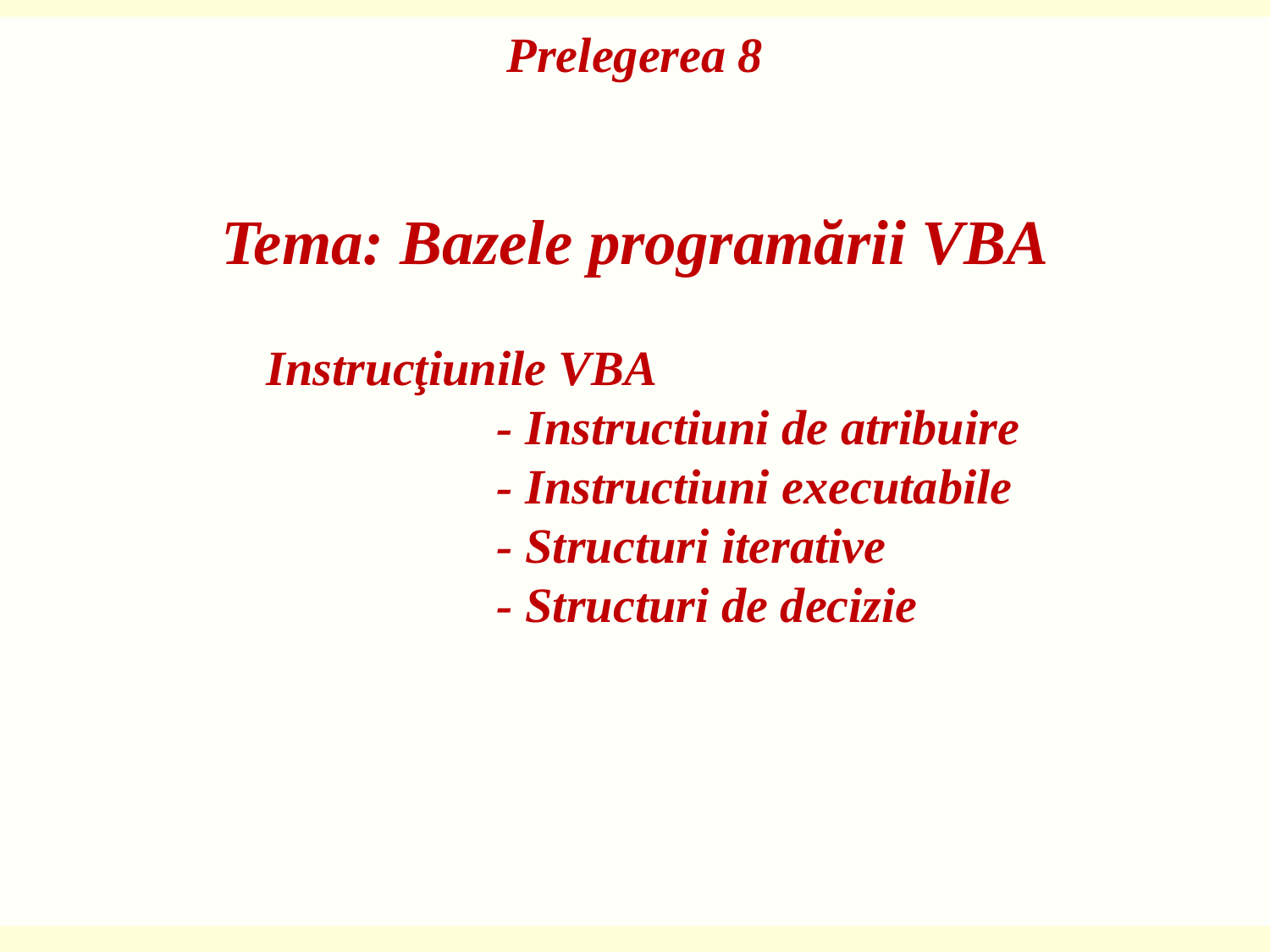

Prelegerea 8

Tema: Bazele programării VBA

Instrucţiunile VBA
				- Instructiuni de atribuire
				- Instructiuni executabile
				- Structuri iterative
				- Structuri de decizie

1